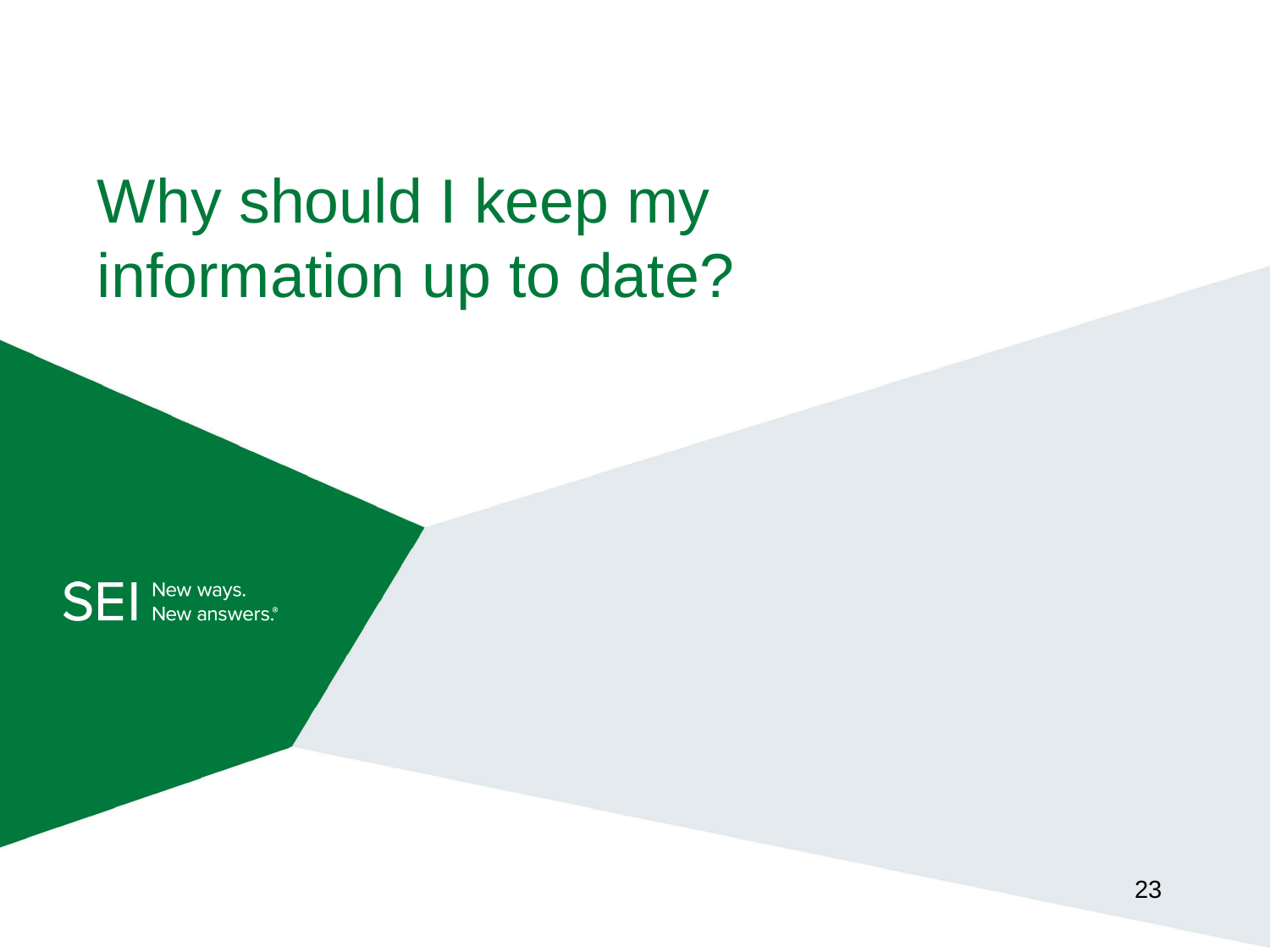

# Why should I keep my information up to date?
23